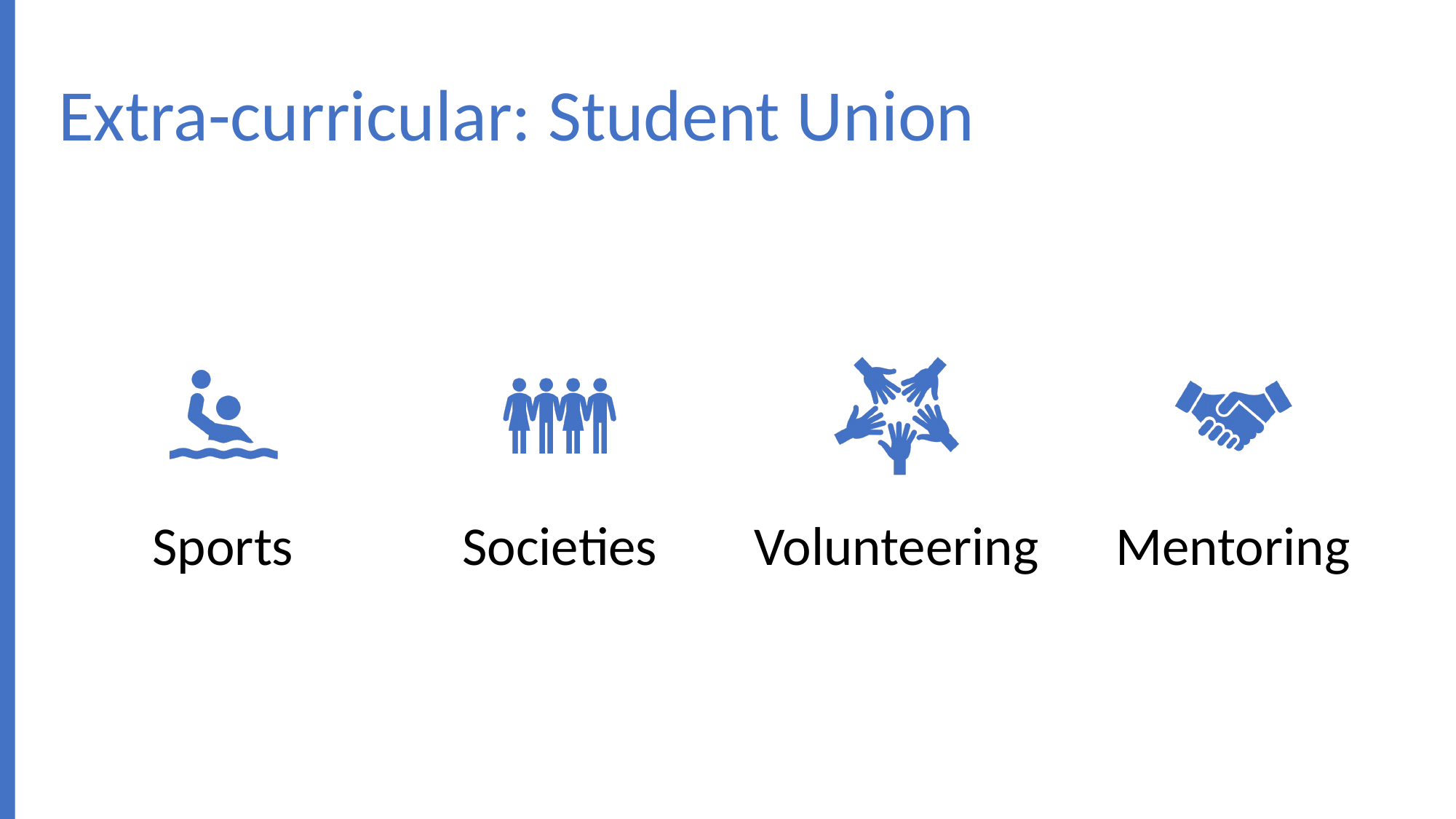

# Extra-curricular: Student Union
Sports
Societies
Volunteering
Mentoring